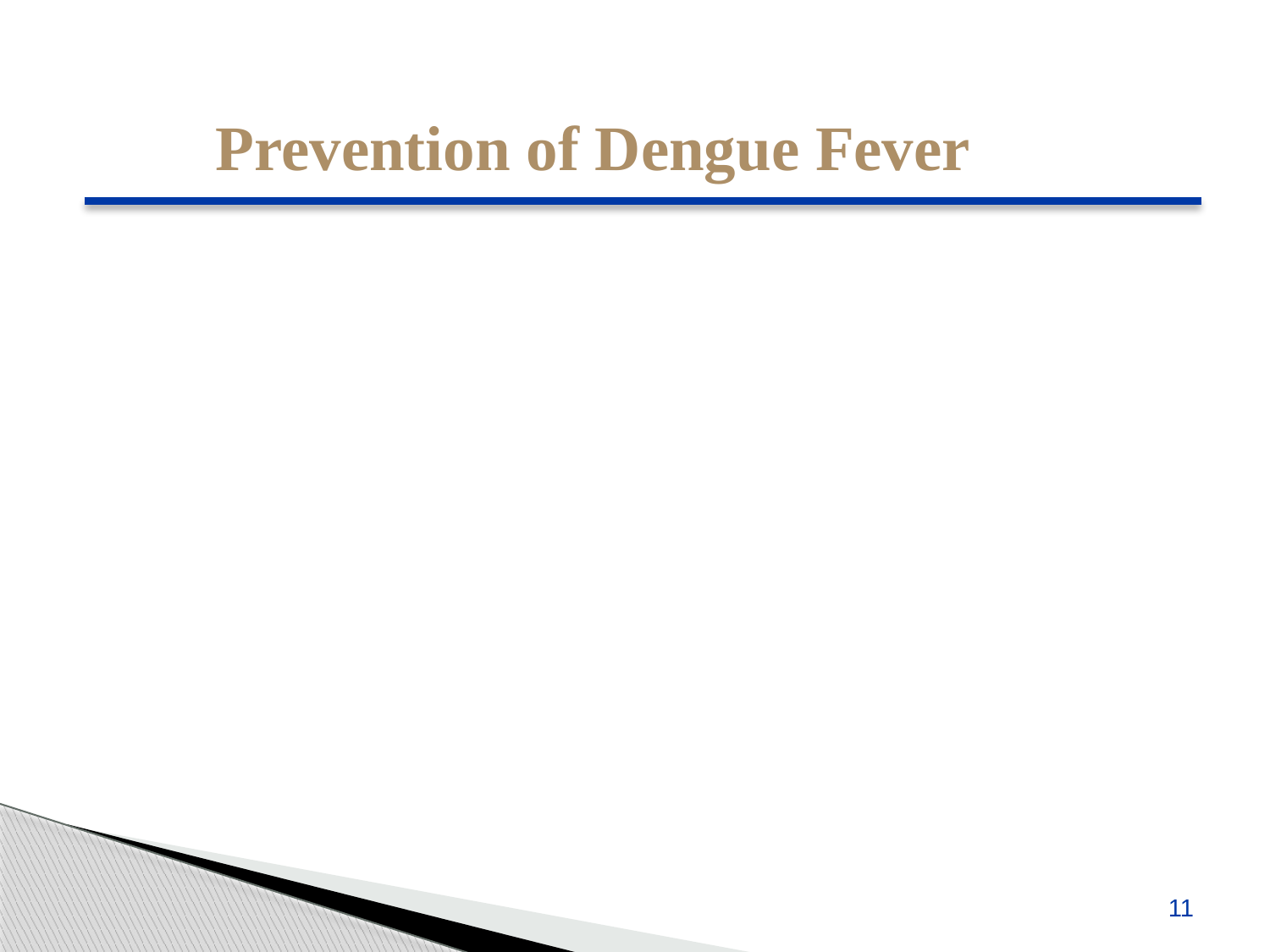

Prevention of Dengue Fever
Vaccine
In areas of the world where dengue fever is common, one dengue fever vaccine (Dengvaxia) is approved for people ages 9 to 45 who have already had dengue fever at least once. The vaccine is given in three doses over the course of 12 months.
●●●
11